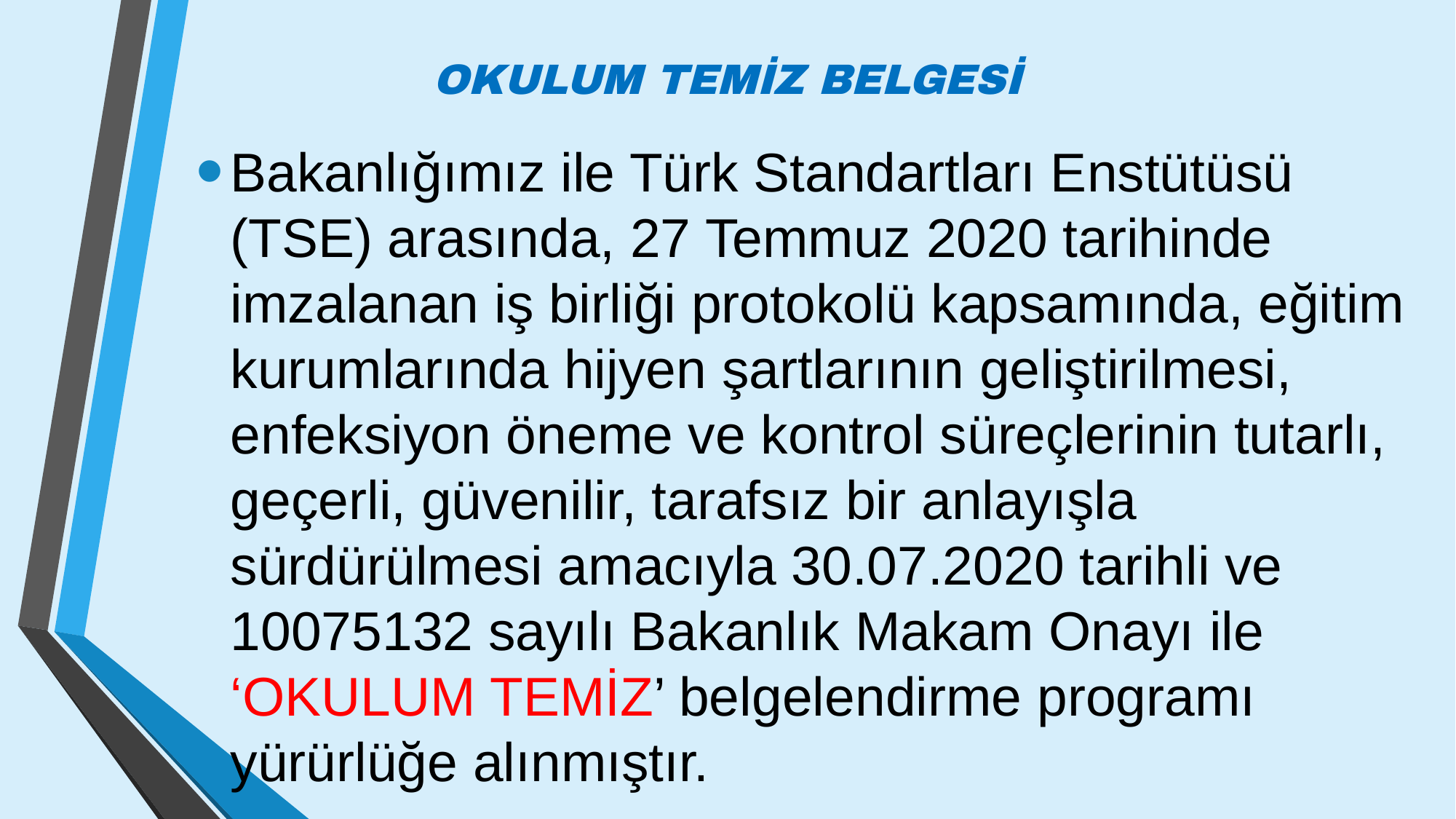

# OKULUM TEMİZ BELGESİ
Bakanlığımız ile Türk Standartları Enstütüsü (TSE) arasında, 27 Temmuz 2020 tarihinde imzalanan iş birliği protokolü kapsamında, eğitim kurumlarında hijyen şartlarının geliştirilmesi, enfeksiyon öneme ve kontrol süreçlerinin tutarlı, geçerli, güvenilir, tarafsız bir anlayışla sürdürülmesi amacıyla 30.07.2020 tarihli ve 10075132 sayılı Bakanlık Makam Onayı ile ‘OKULUM TEMİZ’ belgelendirme programı yürürlüğe alınmıştır.